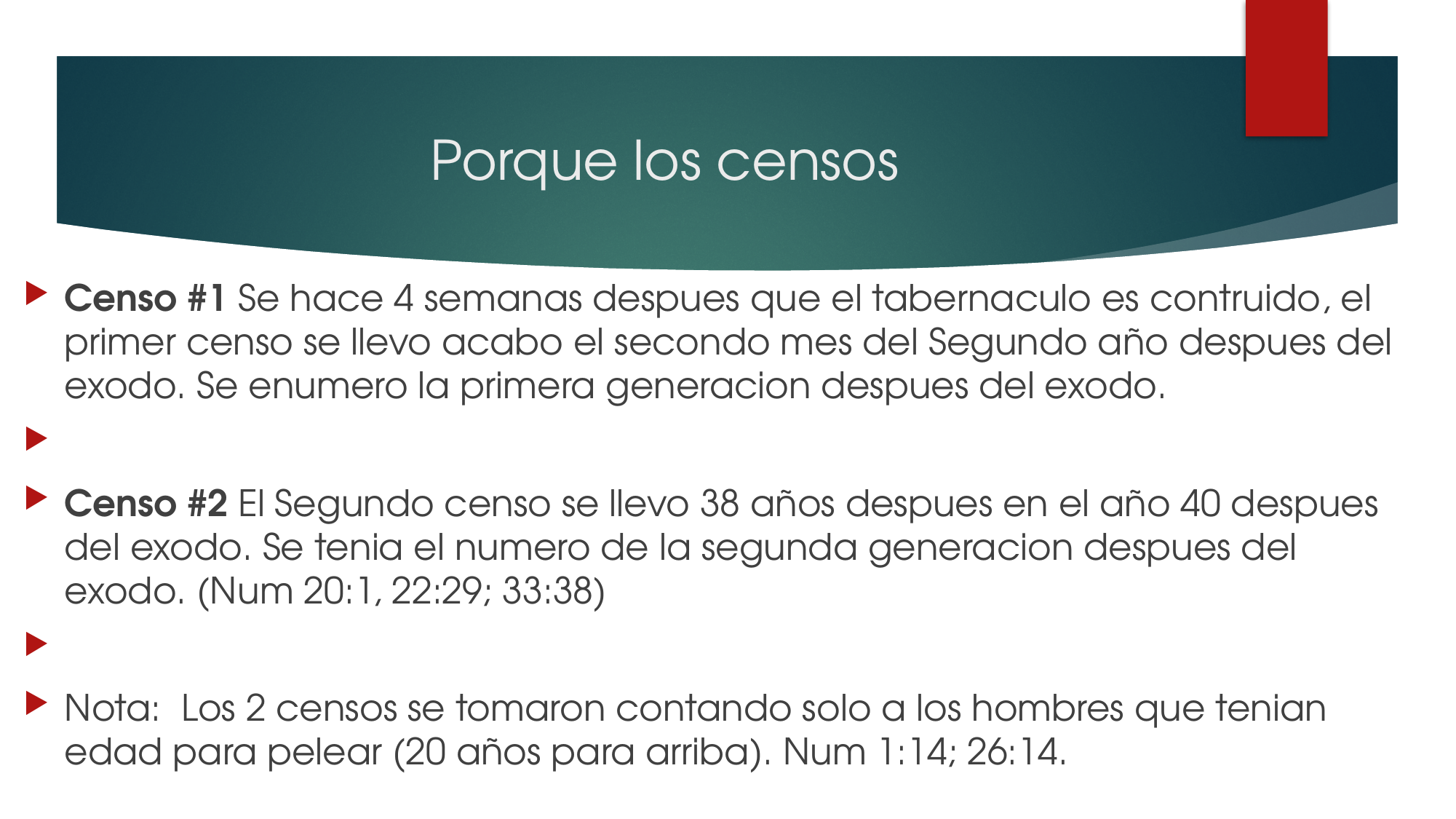

# Porque los censos
Censo #1 Se hace 4 semanas despues que el tabernaculo es contruido, el primer censo se llevo acabo el secondo mes del Segundo año despues del exodo. Se enumero la primera generacion despues del exodo.

Censo #2 El Segundo censo se llevo 38 años despues en el año 40 despues del exodo. Se tenia el numero de la segunda generacion despues del exodo. (Num 20:1, 22:29; 33:38)

Nota:  Los 2 censos se tomaron contando solo a los hombres que tenian edad para pelear (20 años para arriba). Num 1:14; 26:14.